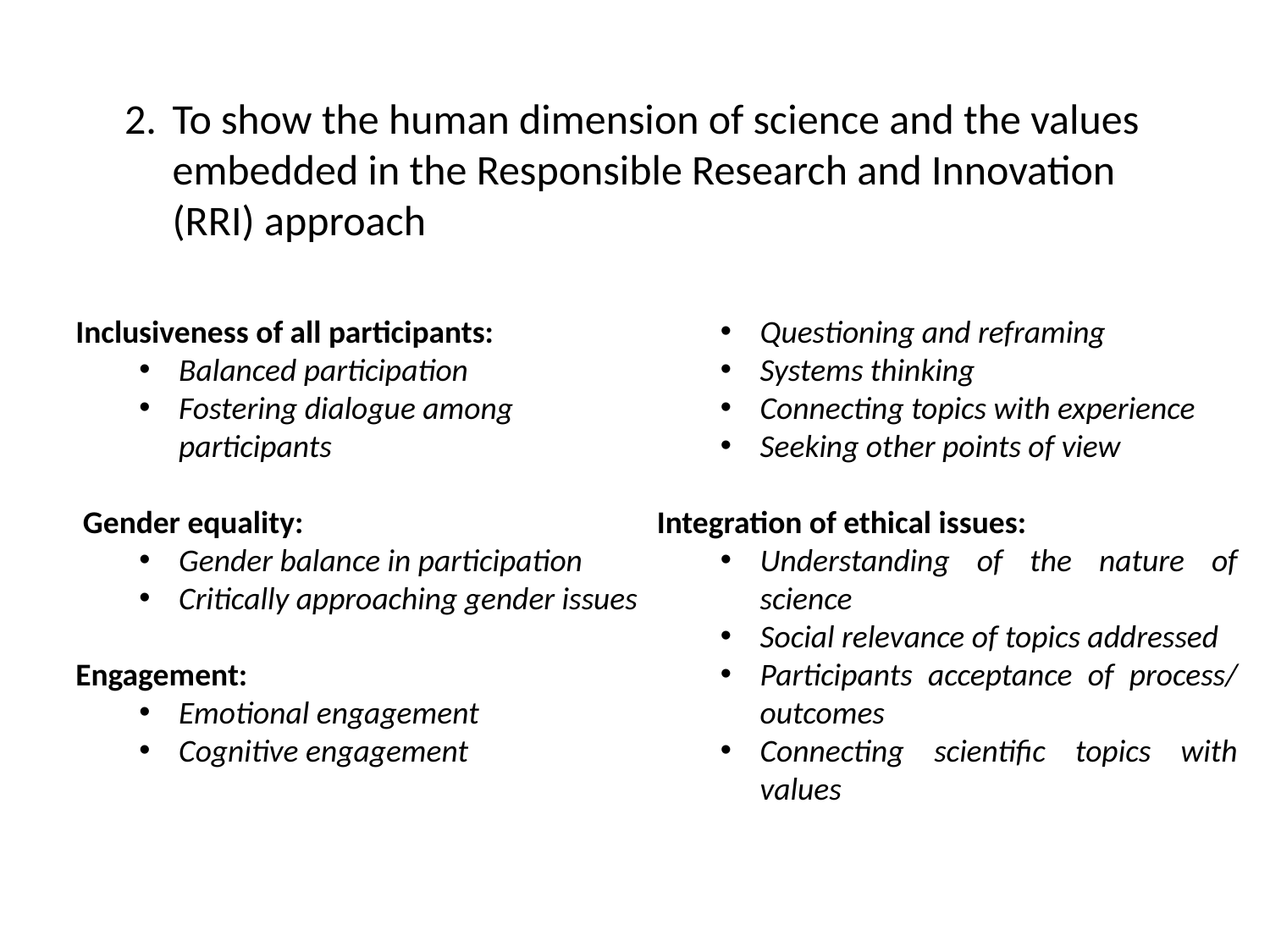

To show the human dimension of science and the values embedded in the Responsible Research and Innovation (RRI) approach
Inclusiveness of all participants:
Balanced participation
Fostering dialogue among participants

 Gender equality:
Gender balance in participation
Critically approaching gender issues

Engagement:
Emotional engagement
Cognitive engagement

Creative and critical thinking:
Questioning and reframing
Systems thinking
Connecting topics with experience
Seeking other points of view

Integration of ethical issues:
Understanding of the nature of science
Social relevance of topics addressed
Participants acceptance of process/ outcomes
Connecting scientific topics with values